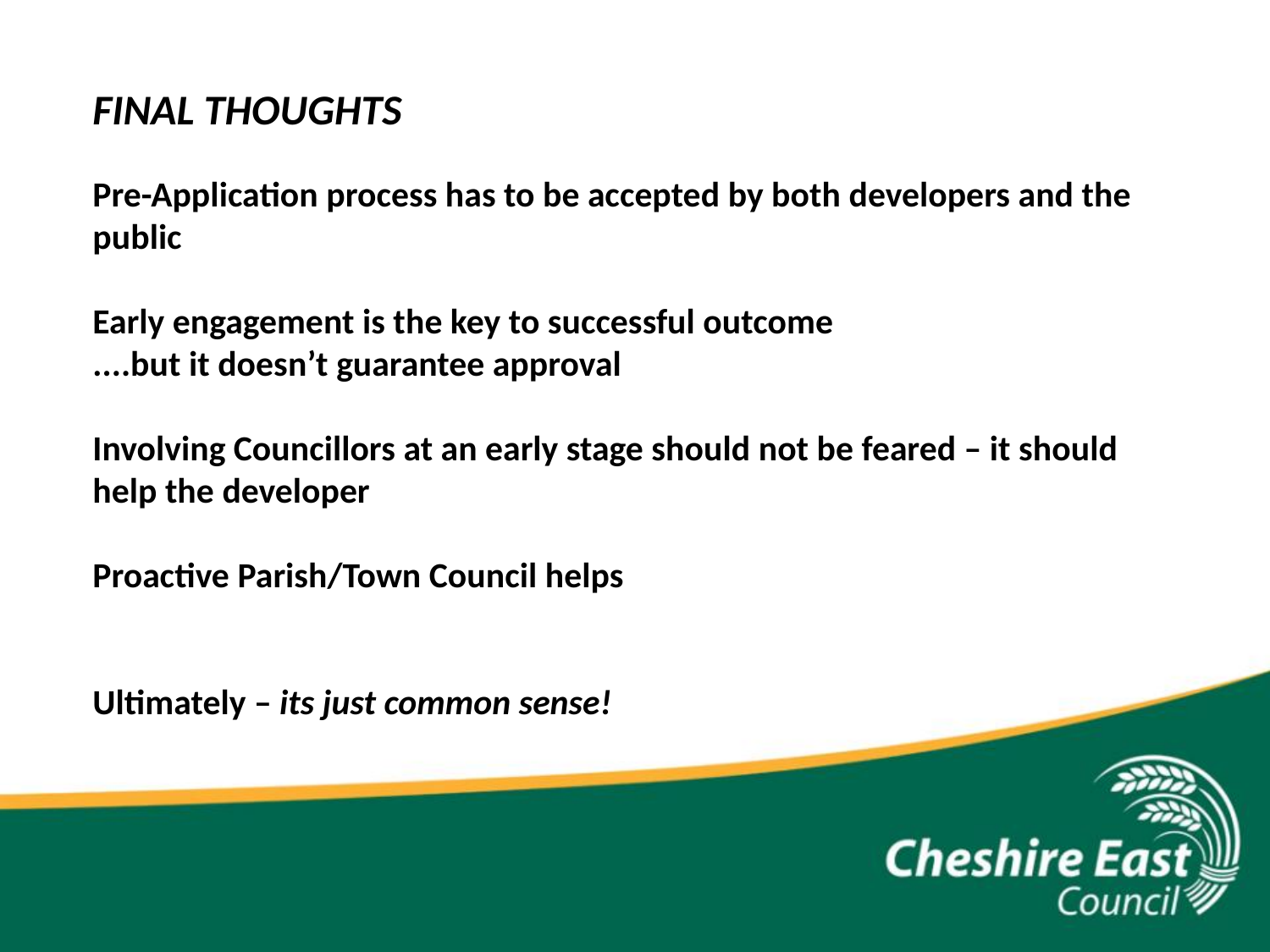

FINAL THOUGHTS

Pre-Application process has to be accepted by both developers and the public

Early engagement is the key to successful outcome
....but it doesn’t guarantee approval

Involving Councillors at an early stage should not be feared – it should help the developer

Proactive Parish/Town Council helps

Ultimately – its just common sense!